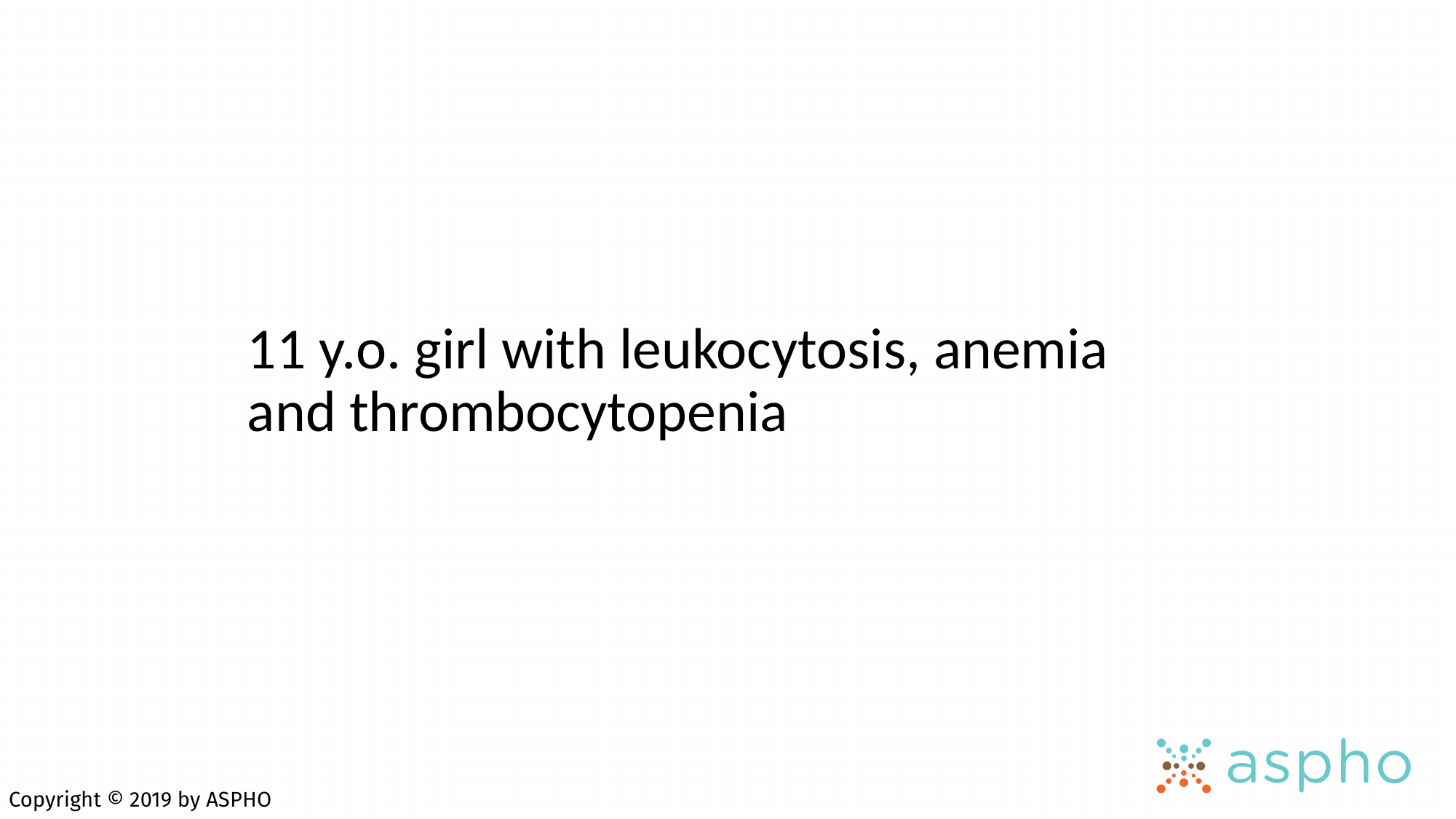

# 11 y.o. girl with leukocytosis, anemia and thrombocytopenia
Copyright © 2019 by ASPHO